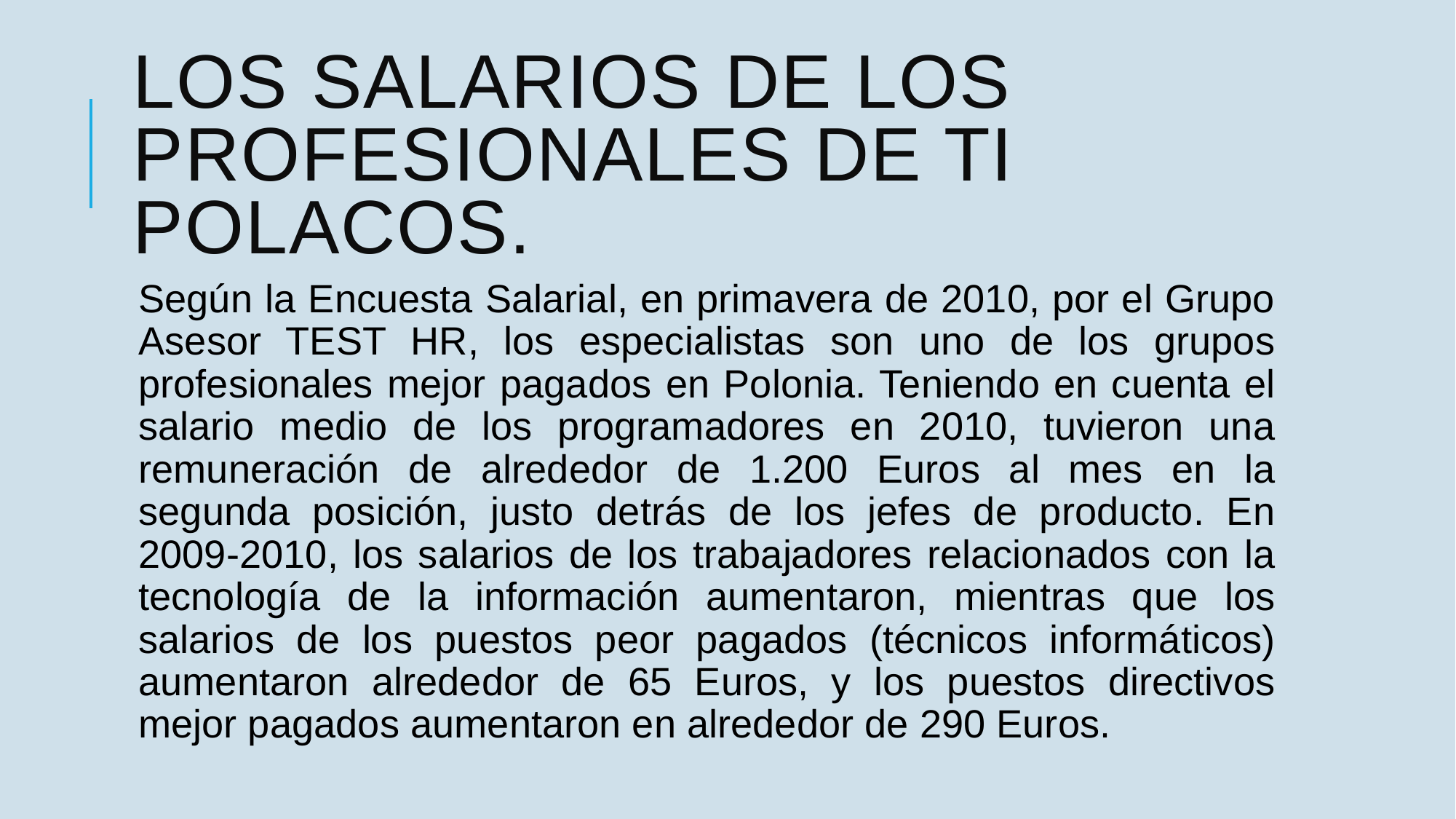

# Los salarios de los profesionales de TI polacos.
Según la Encuesta Salarial, en primavera de 2010, por el Grupo Asesor TEST HR, los especialistas son uno de los grupos profesionales mejor pagados en Polonia. Teniendo en cuenta el salario medio de los programadores en 2010, tuvieron una remuneración de alrededor de 1.200 Euros al mes en la segunda posición, justo detrás de los jefes de producto. En 2009-2010, los salarios de los trabajadores relacionados con la tecnología de la información aumentaron, mientras que los salarios de los puestos peor pagados (técnicos informáticos) aumentaron alrededor de 65 Euros, y los puestos directivos mejor pagados aumentaron en alrededor de 290 Euros.